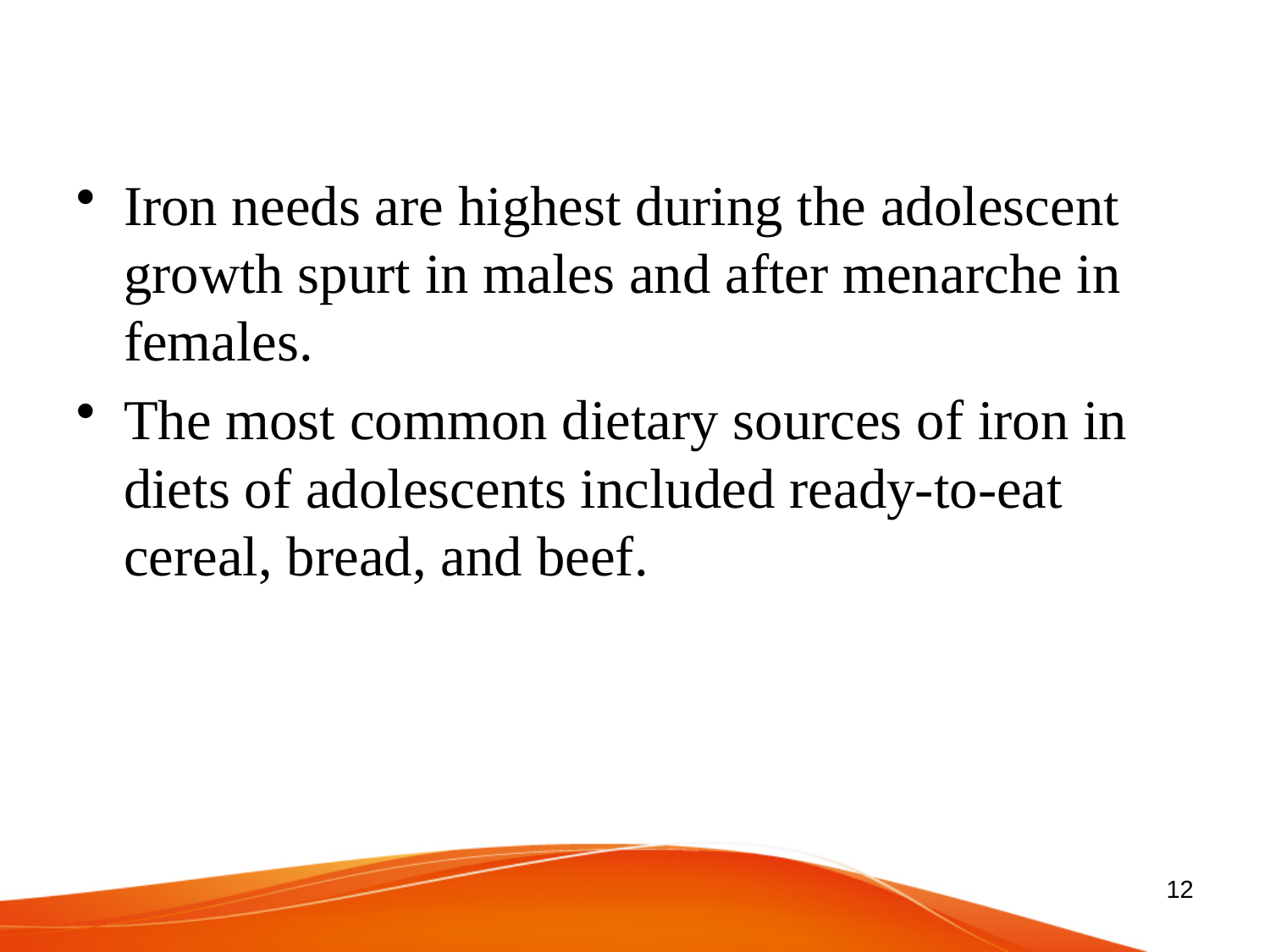

Iron needs are highest during the adolescent growth spurt in males and after menarche in females.
The most common dietary sources of iron in diets of adolescents included ready-to-eat cereal, bread, and beef.

12